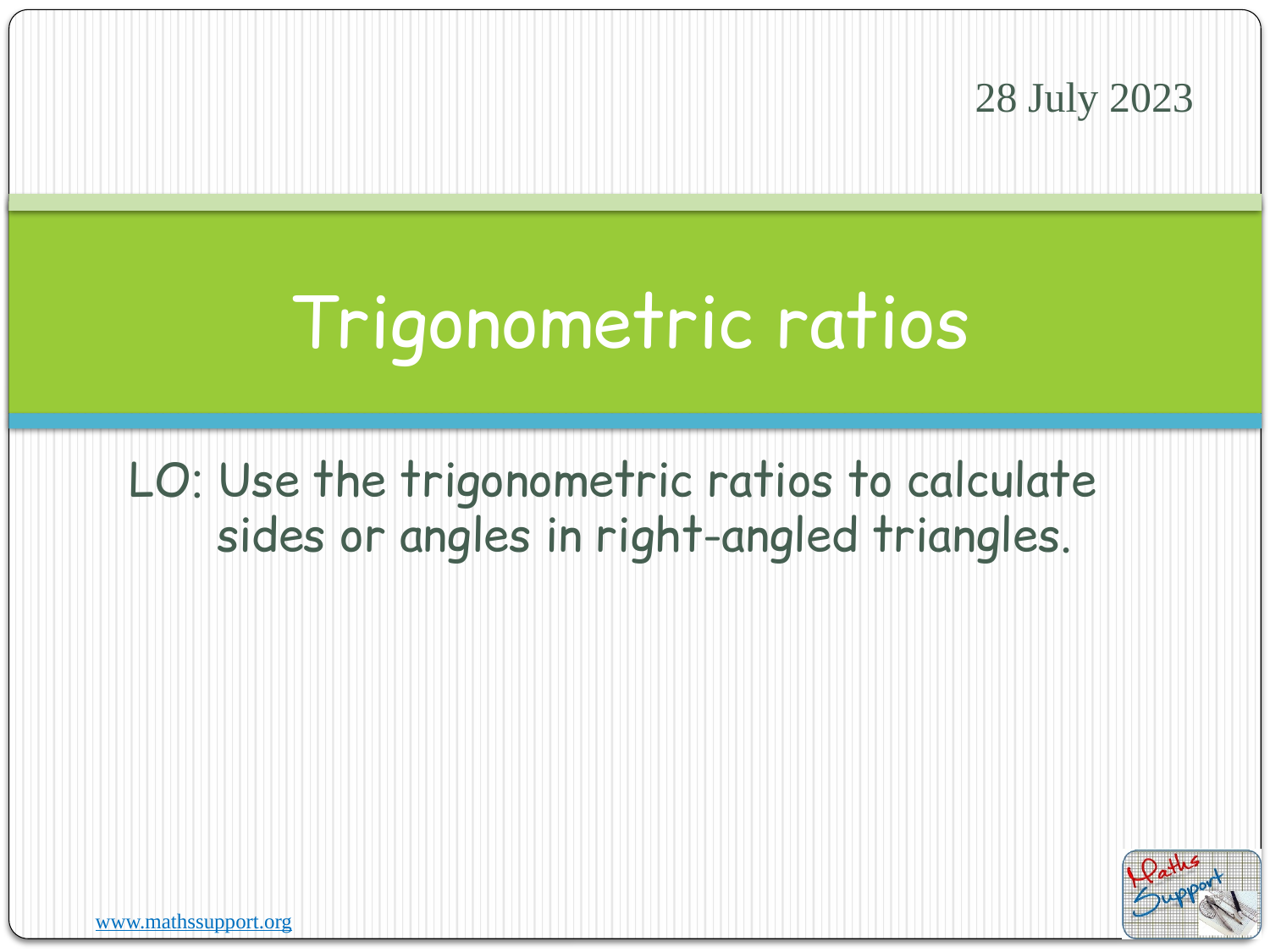

28 July 2023
# Trigonometric ratios
LO: Use the trigonometric ratios to calculate sides or angles in right-angled triangles.